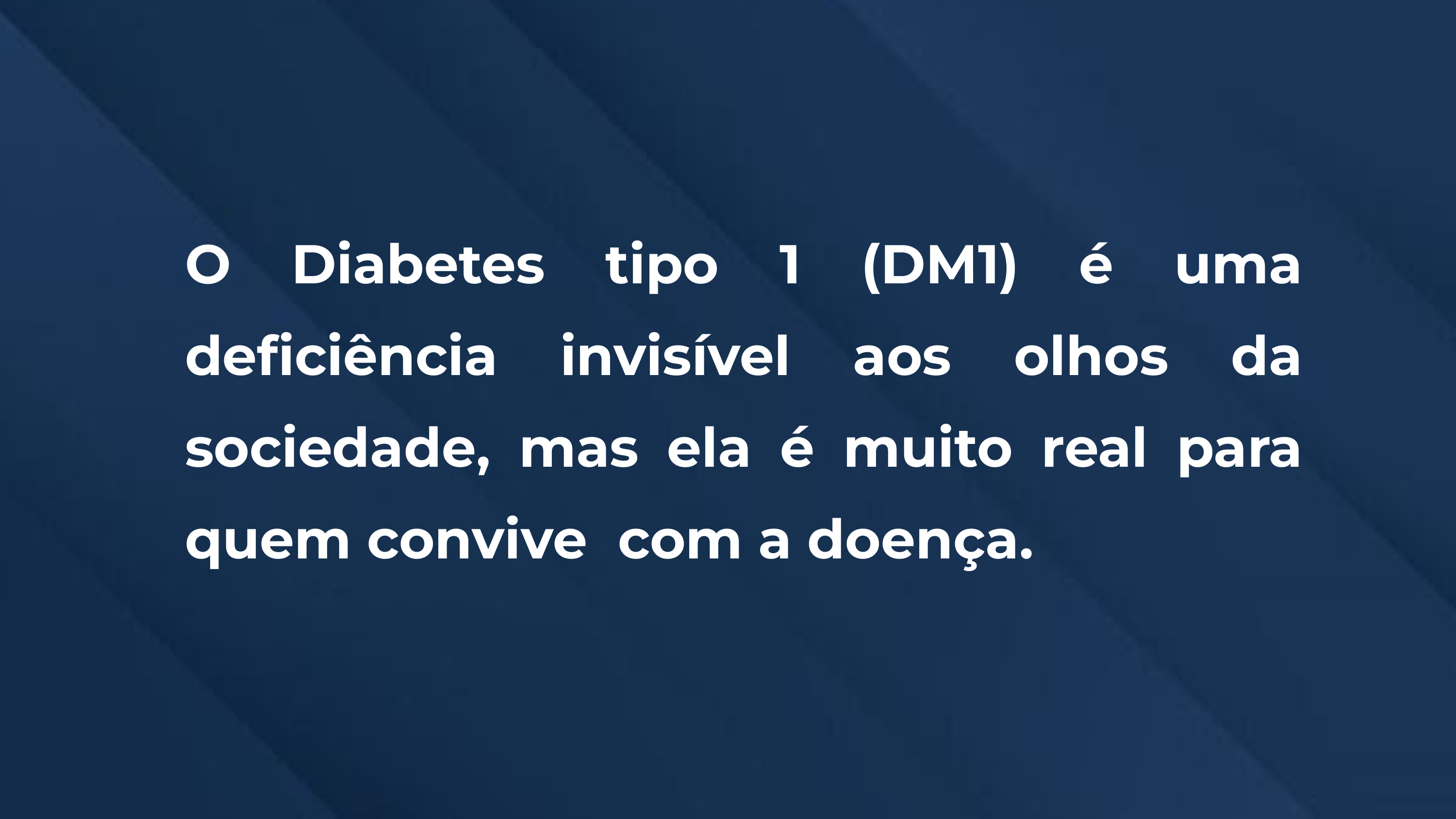

O Diabetes tipo 1 (DM1) é uma deficiência invisível aos olhos da sociedade, mas ela é muito real para quem convive  com a doença.